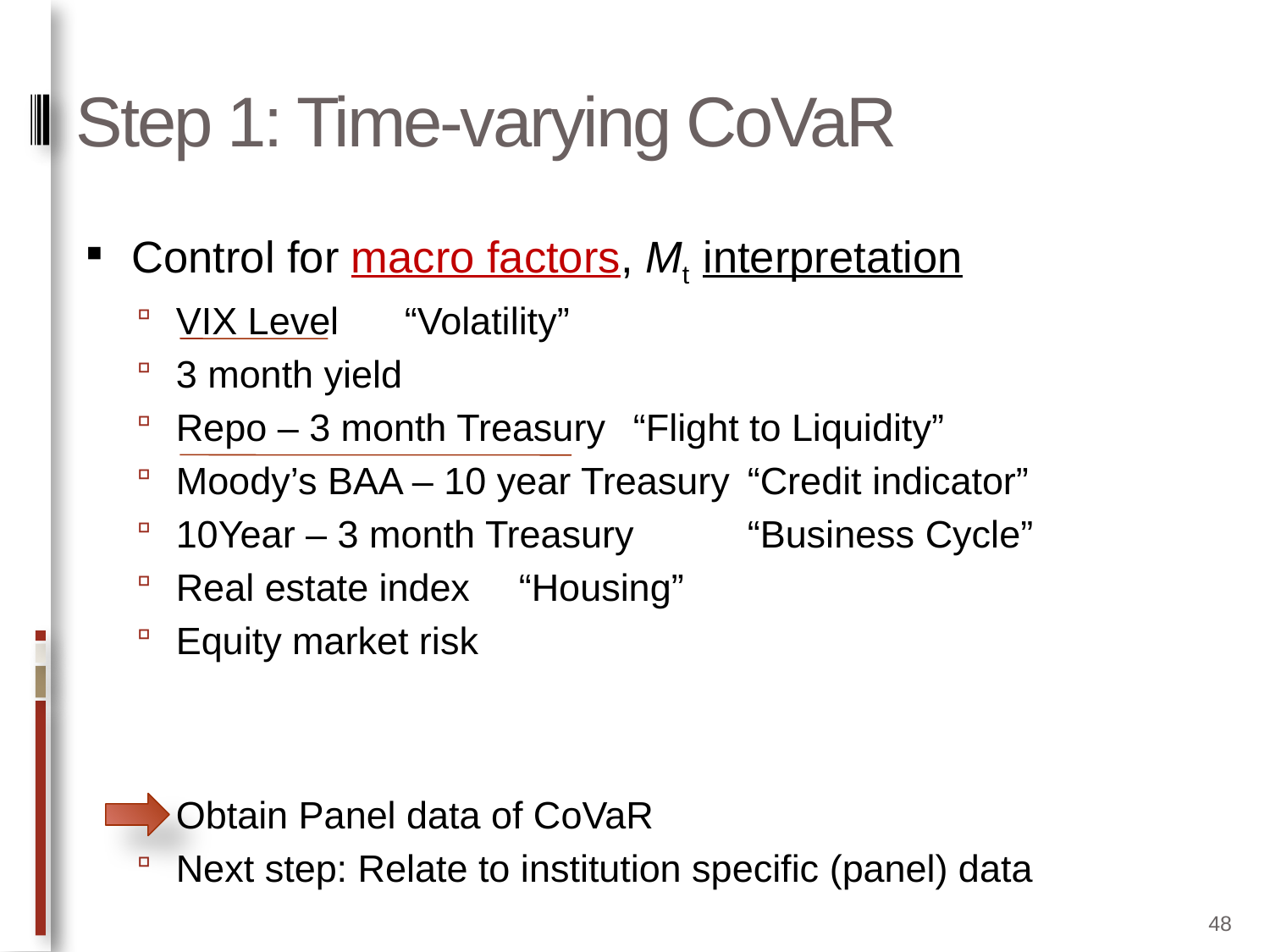

# Step 1: Time-varying CoVaR
Control for macro factors, Mt		interpretation
VIX Level					“Volatility”
3 month yield
Repo – 3 month Treasury			“Flight to Liquidity”
Moody’s BAA – 10 year Treasury		“Credit indicator”
10Year – 3 month Treasury		“Business Cycle”
Real estate index 			“Housing”
Equity market risk

Obtain Panel data of CoVaR
Next step: Relate to institution specific (panel) data

48